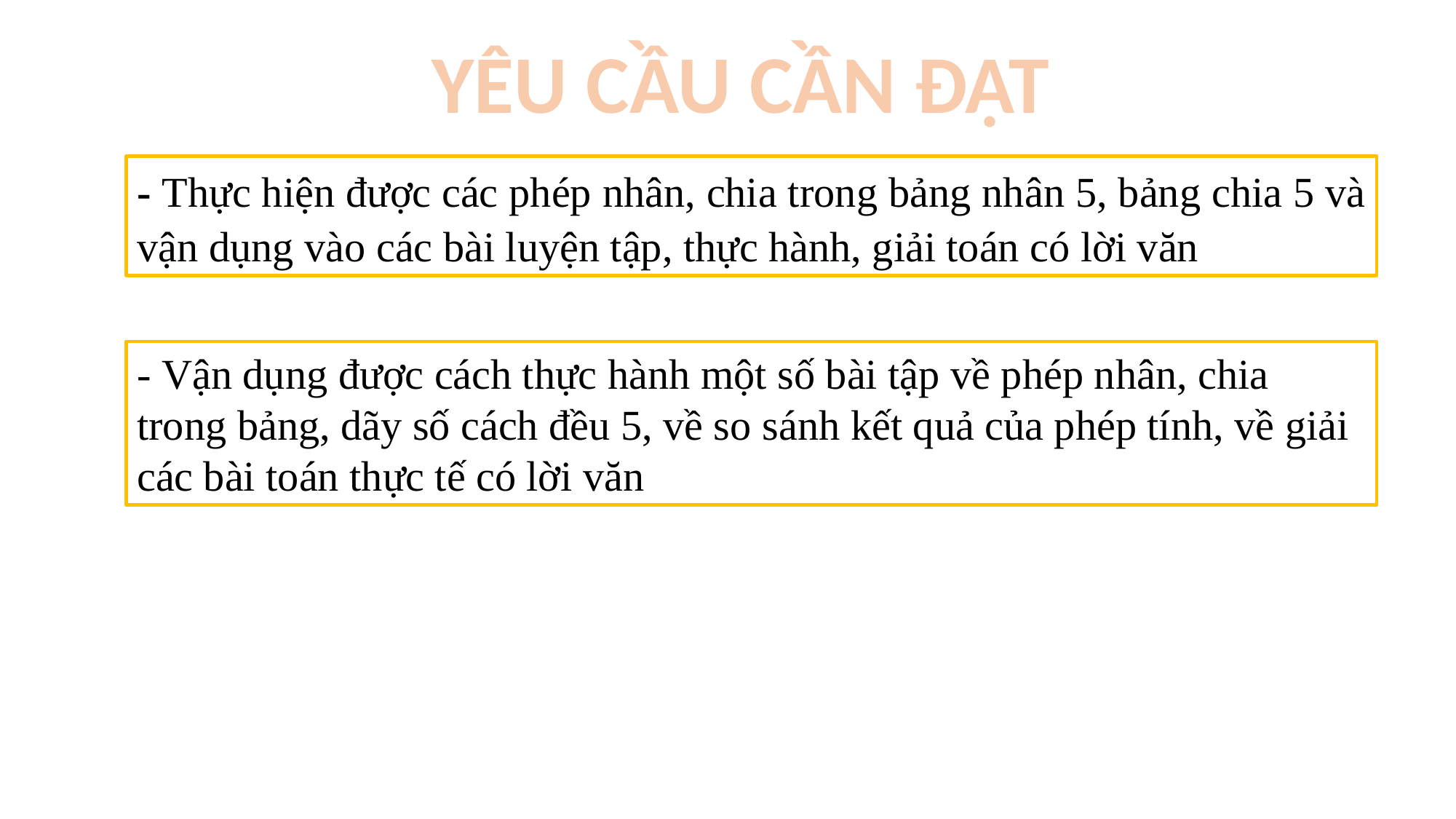

YÊU CẦU CẦN ĐẠT
- Thực hiện được các phép nhân, chia trong bảng nhân 5, bảng chia 5 và vận dụng vào các bài luyện tập, thực hành, giải toán có lời văn
- Vận dụng được cách thực hành một số bài tập về phép nhân, chia trong bảng, dãy số cách đều 5, về so sánh kết quả của phép tính, về giải các bài toán thực tế có lời văn